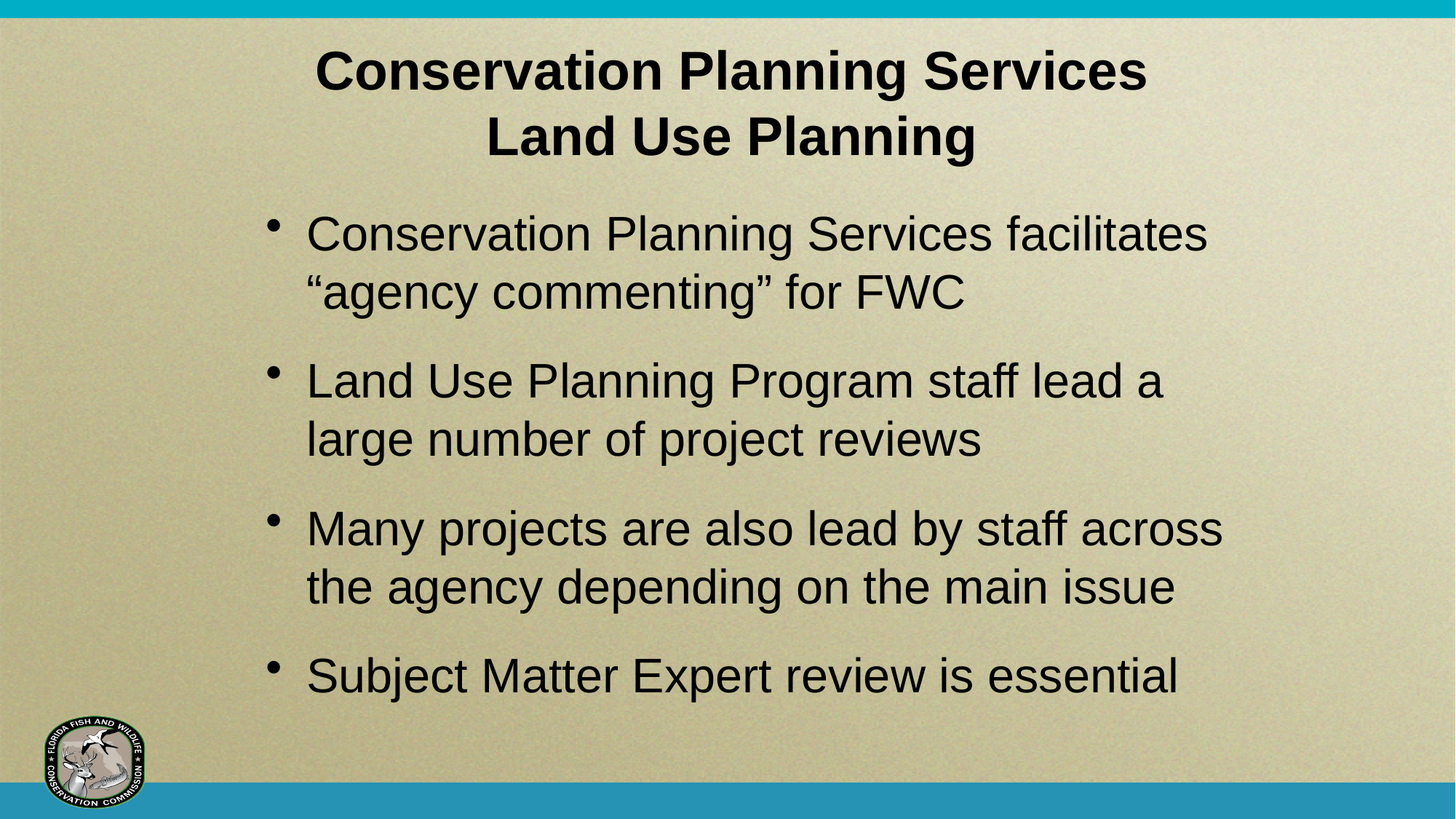

# Conservation Planning Services Land Use Planning
Conservation Planning Services facilitates “agency commenting” for FWC

Land Use Planning Program staff lead a large number of project reviews

Many projects are also lead by staff across the agency depending on the main issue

Subject Matter Expert review is essential